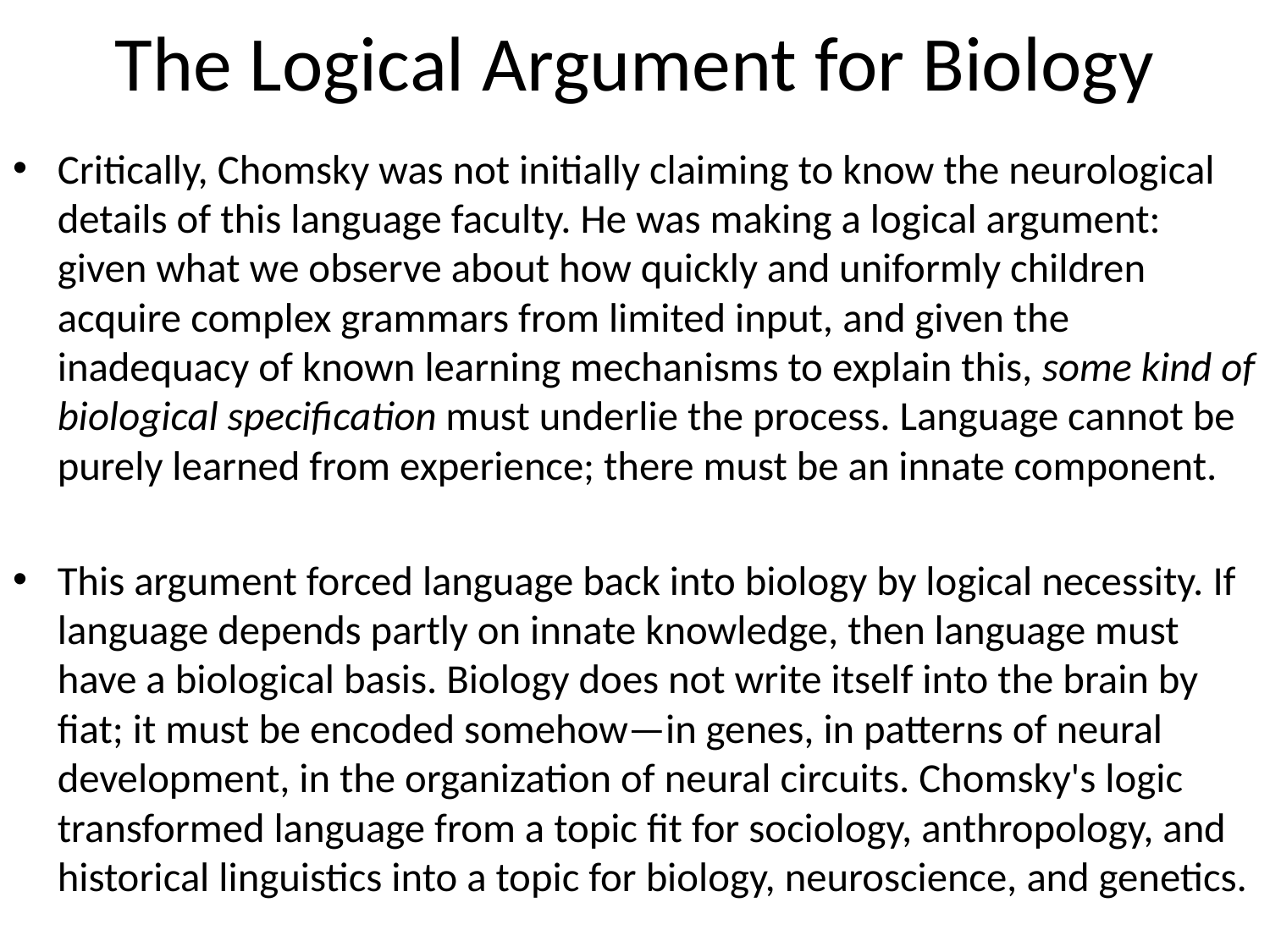

# The Logical Argument for Biology
Critically, Chomsky was not initially claiming to know the neurological details of this language faculty. He was making a logical argument: given what we observe about how quickly and uniformly children acquire complex grammars from limited input, and given the inadequacy of known learning mechanisms to explain this, some kind of biological specification must underlie the process. Language cannot be purely learned from experience; there must be an innate component.

This argument forced language back into biology by logical necessity. If language depends partly on innate knowledge, then language must have a biological basis. Biology does not write itself into the brain by fiat; it must be encoded somehow—in genes, in patterns of neural development, in the organization of neural circuits. Chomsky's logic transformed language from a topic fit for sociology, anthropology, and historical linguistics into a topic for biology, neuroscience, and genetics.